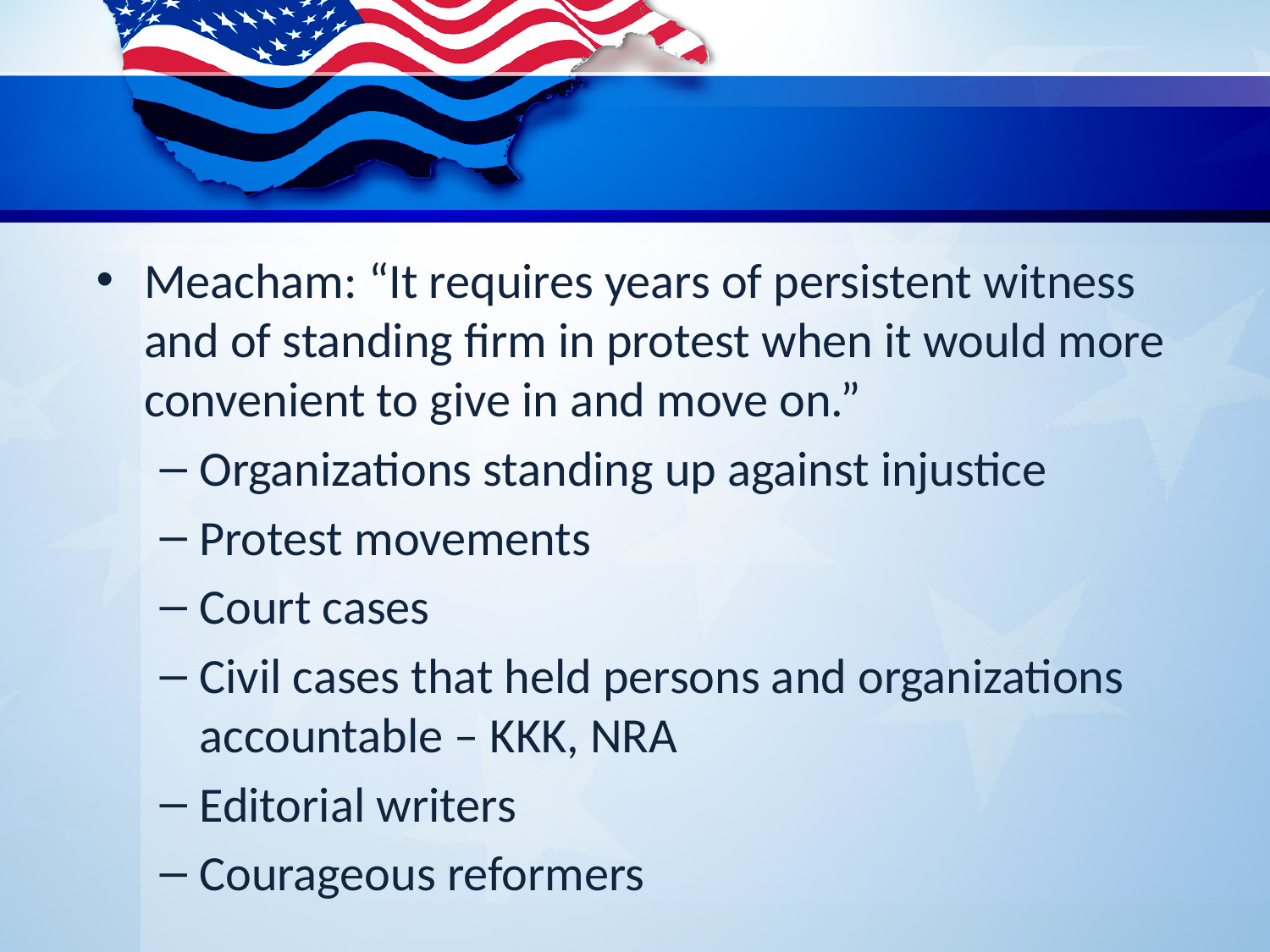

#
Meacham: “It requires years of persistent witness and of standing firm in protest when it would more convenient to give in and move on.”
Organizations standing up against injustice
Protest movements
Court cases
Civil cases that held persons and organizations accountable – KKK, NRA
Editorial writers
Courageous reformers